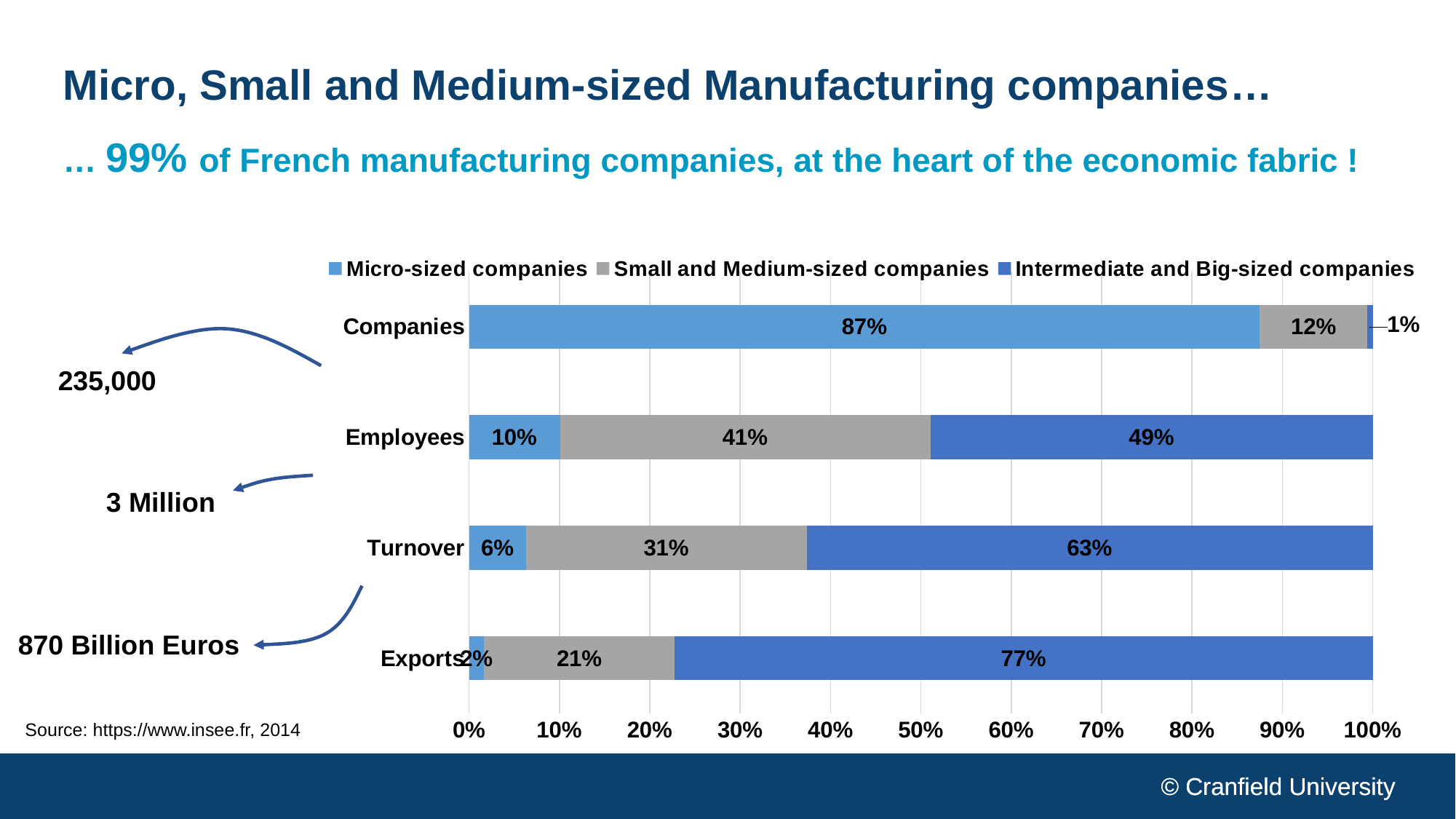

Micro, Small and Medium-sized Manufacturing companies…

… 99% of French manufacturing companies, at the heart of the economic fabric !

### Chart

| Category | Micro-sized companies | Small and Medium-sized companies | Intermediate and Big-sized companies |
|---|---|---|---|
| Exports | 0.0164481637908025 | 0.21 | 0.768419399915216 |
| Turnover | 0.063078615787608 | 0.310425787561976 | 0.626495596650416 |
| Employees | 0.1 | 0.407457208530882 | 0.48659111017358 |
| Companies | 0.87 | 0.118506797338914 | 0.00577220832695285 |
235,000

3 Million

870 Billion Euros
Source: https://www.insee.fr, 2014